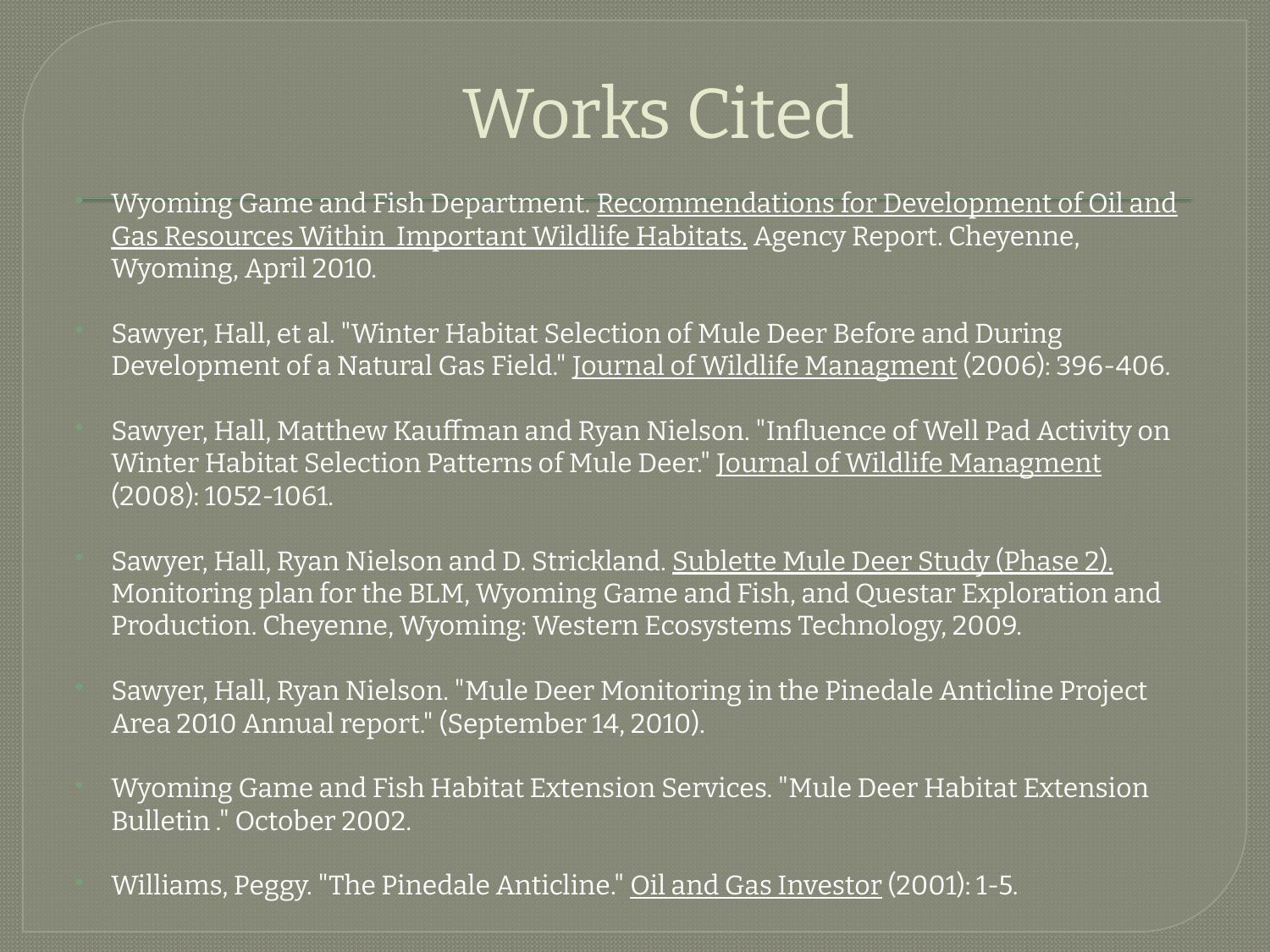

# Works Cited
Wyoming Game and Fish Department. Recommendations for Development of Oil and Gas Resources Within  Important Wildlife Habitats. Agency Report. Cheyenne, Wyoming, April 2010.

Sawyer, Hall, et al. "Winter Habitat Selection of Mule Deer Before and During Development of a Natural Gas Field." Journal of Wildlife Managment (2006): 396-406.

Sawyer, Hall, Matthew Kauffman and Ryan Nielson. "Influence of Well Pad Activity on Winter Habitat Selection Patterns of Mule Deer." Journal of Wildlife Managment (2008): 1052-1061.

Sawyer, Hall, Ryan Nielson and D. Strickland. Sublette Mule Deer Study (Phase 2). Monitoring plan for the BLM, Wyoming Game and Fish, and Questar Exploration and Production. Cheyenne, Wyoming: Western Ecosystems Technology, 2009.

Sawyer, Hall, Ryan Nielson. "Mule Deer Monitoring in the Pinedale Anticline Project Area 2010 Annual report." (September 14, 2010).

Wyoming Game and Fish Habitat Extension Services. "Mule Deer Habitat Extension Bulletin ." October 2002.

Williams, Peggy. "The Pinedale Anticline." Oil and Gas Investor (2001): 1-5.